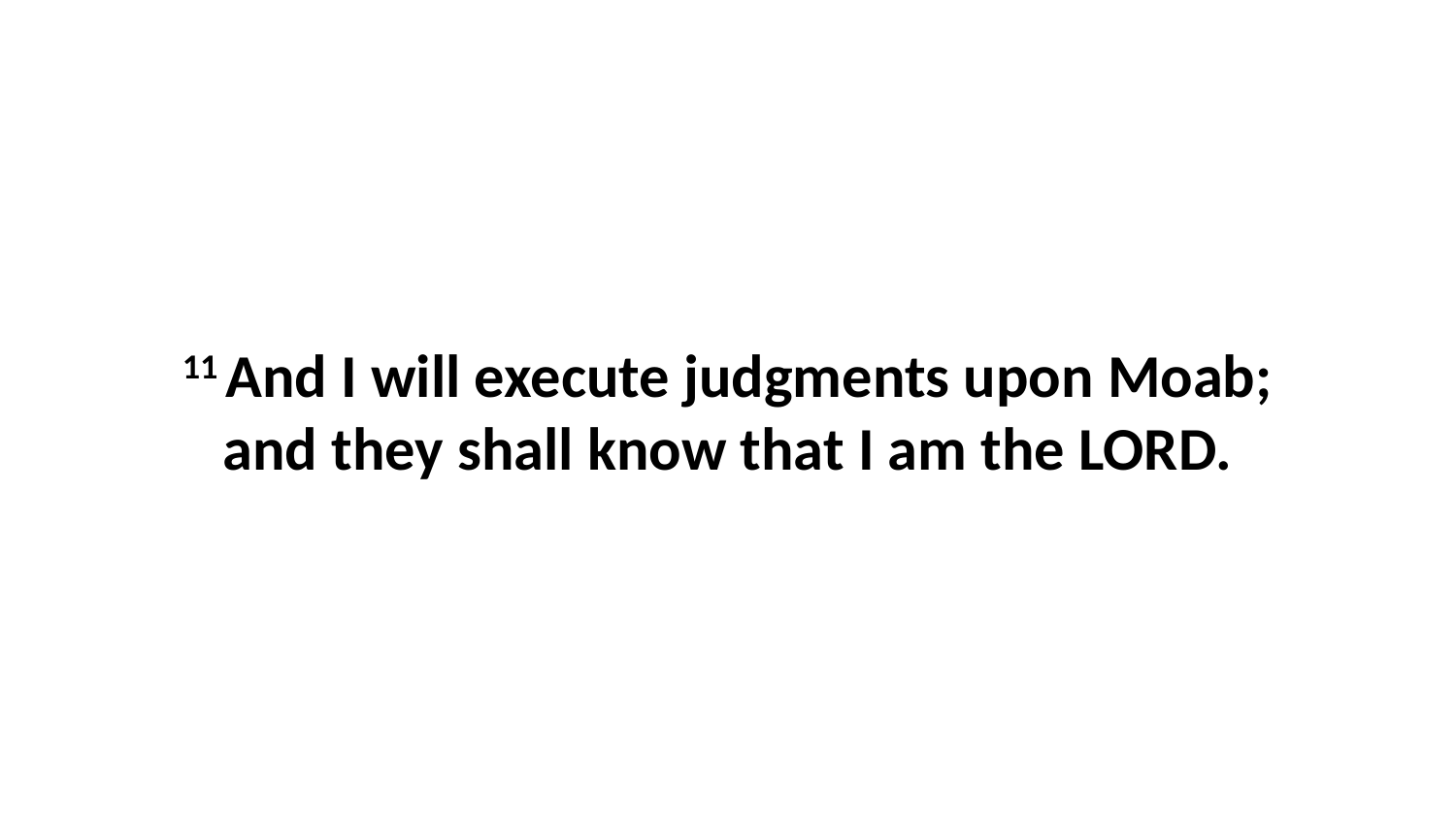

11 And I will execute judgments upon Moab; and they shall know that I am the LORD.